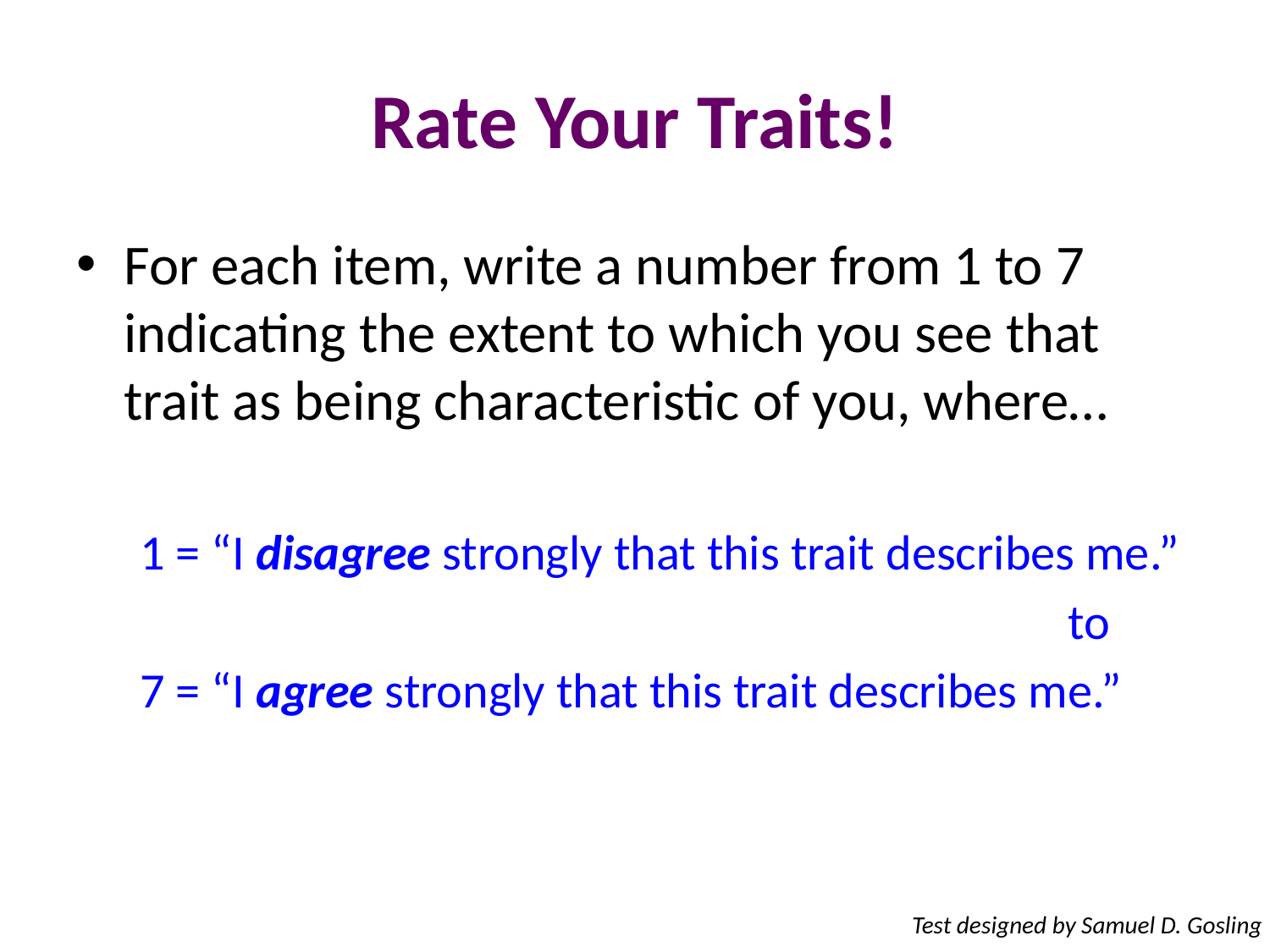

# Rate Your Traits!
For each item, write a number from 1 to 7 indicating the extent to which you see that trait as being characteristic of you, where…

1 = “I disagree strongly that this trait describes me.”
								to
7 = “I agree strongly that this trait describes me.”
Test designed by Samuel D. Gosling